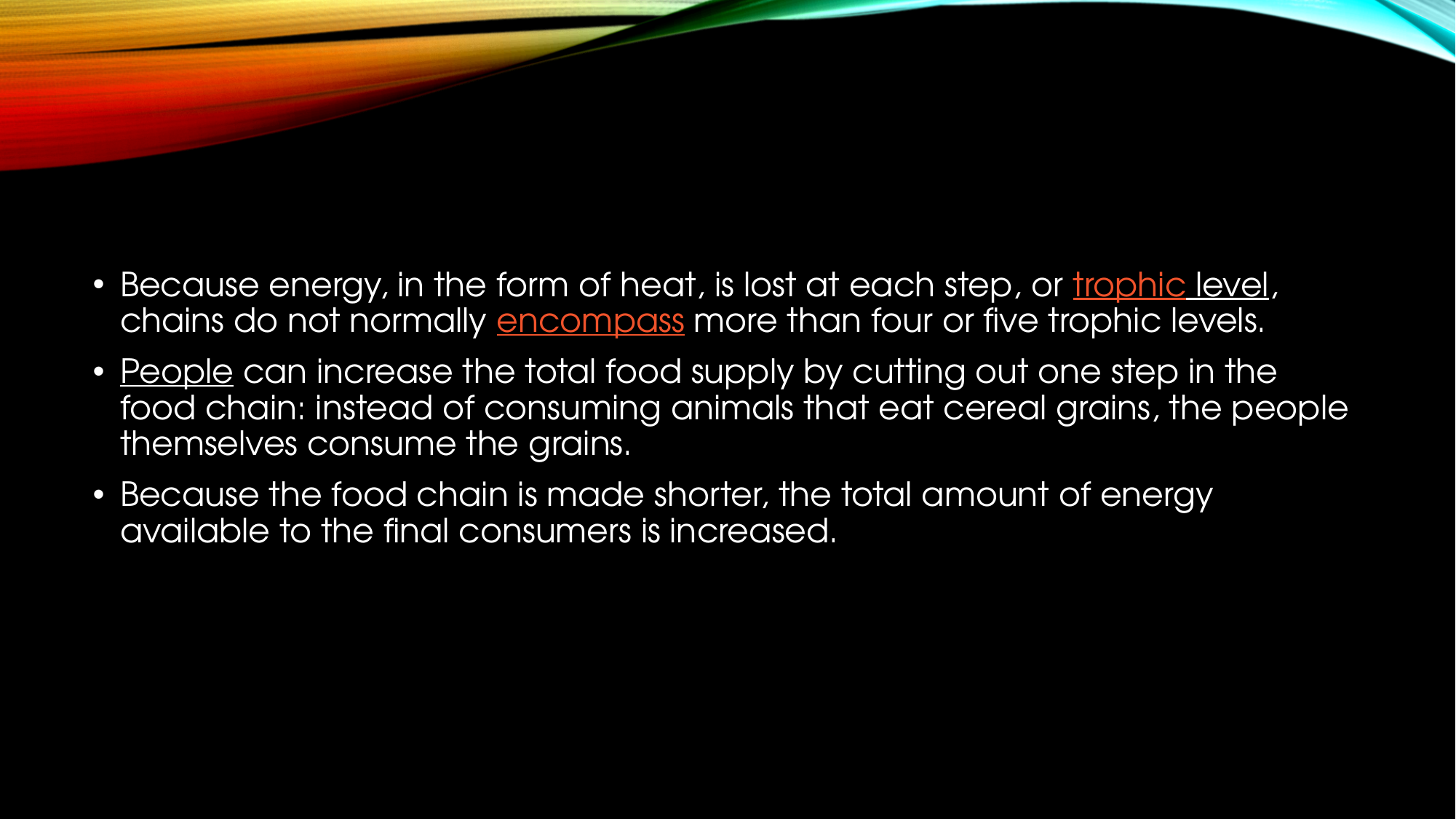

#
Because energy, in the form of heat, is lost at each step, or trophic level, chains do not normally encompass more than four or five trophic levels.
People can increase the total food supply by cutting out one step in the food chain: instead of consuming animals that eat cereal grains, the people themselves consume the grains.
Because the food chain is made shorter, the total amount of energy available to the final consumers is increased.